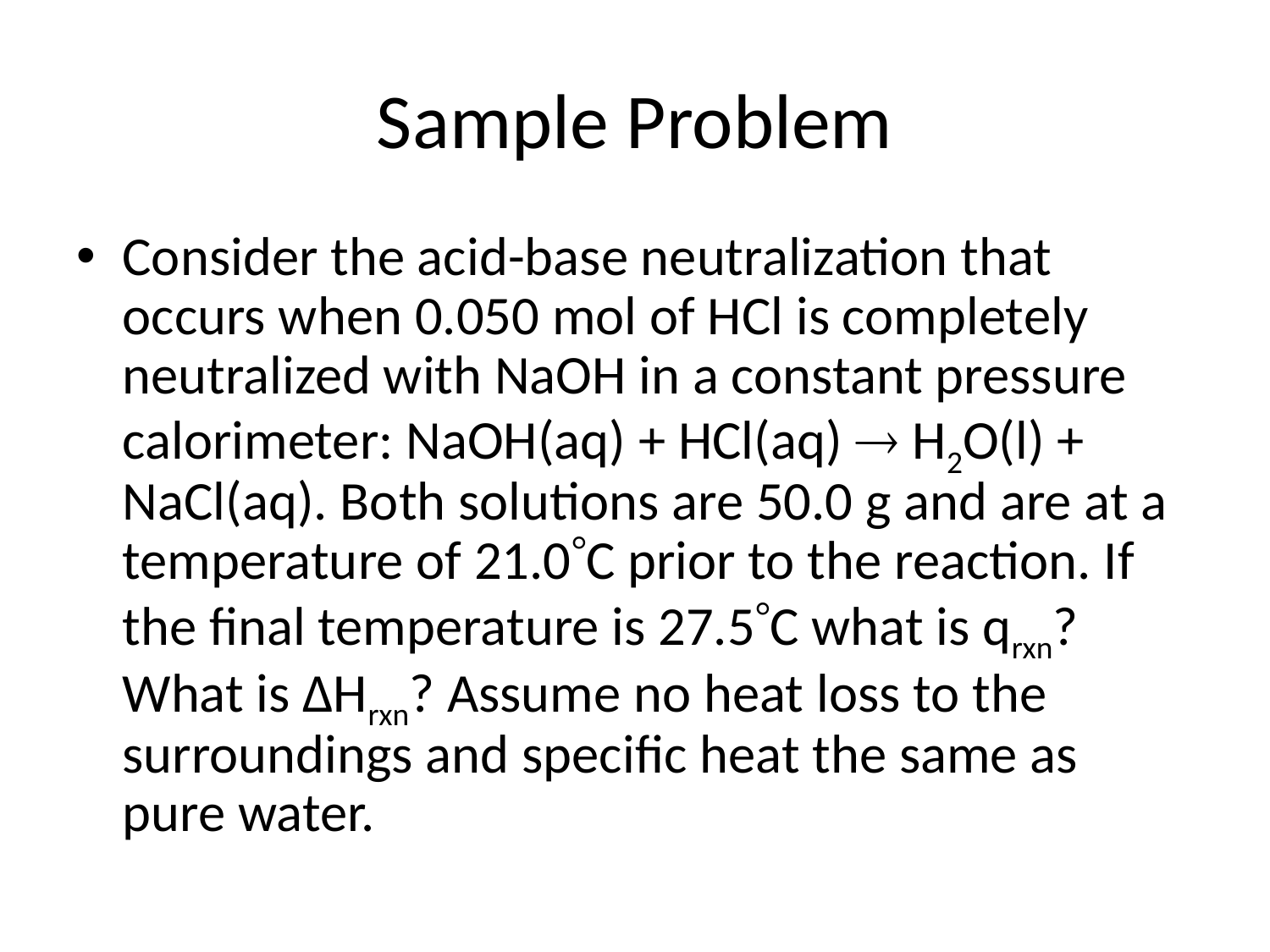

# Sample Problem
Consider the acid-base neutralization that occurs when 0.050 mol of HCl is completely neutralized with NaOH in a constant pressure calorimeter: NaOH(aq) + HCl(aq) → H2O(l) + NaCl(aq). Both solutions are 50.0 g and are at a temperature of 21.0°C prior to the reaction. If the final temperature is 27.5°C what is qrxn? What is ΔHrxn? Assume no heat loss to the surroundings and specific heat the same as pure water.